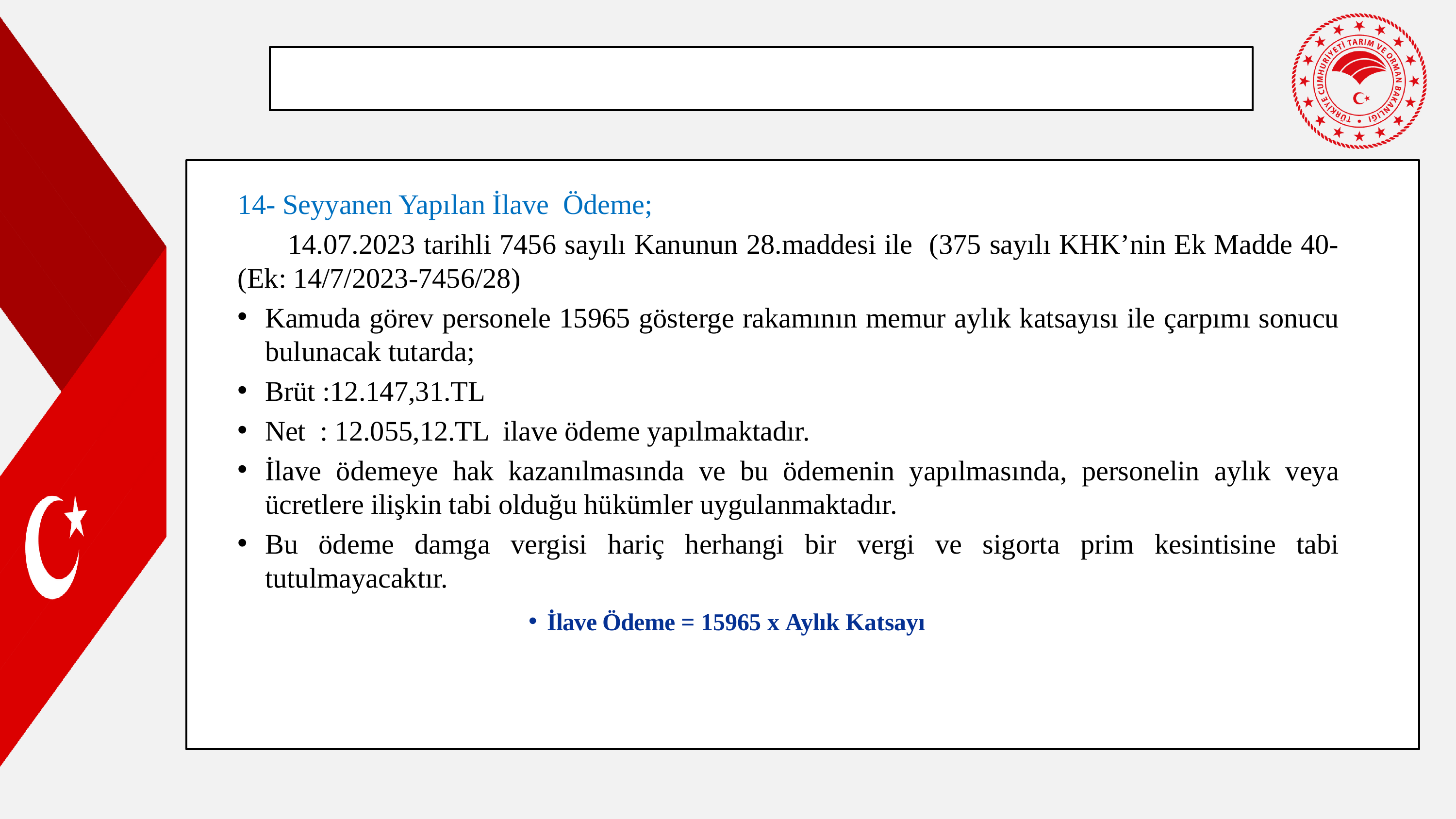

14- Seyyanen Yapılan İlave  Ödeme;
      14.07.2023 tarihli 7456 sayılı Kanunun 28.maddesi ile  (375 sayılı KHK’nin Ek Madde 40-(Ek: 14/7/2023-7456/28)
Kamuda görev personele 15965 gösterge rakamının memur aylık katsayısı ile çarpımı sonucu bulunacak tutarda;
Brüt :12.147,31.TL
Net  : 12.055,12.TL  ilave ödeme yapılmaktadır.
İlave ödemeye hak kazanılmasında ve bu ödemenin yapılmasında, personelin aylık veya ücretlere ilişkin tabi olduğu hükümler uygulanmaktadır.
Bu ödeme damga vergisi hariç herhangi bir vergi ve sigorta prim kesintisine tabi tutulmayacaktır.
İlave Ödeme = 15965 x Aylık Katsayı